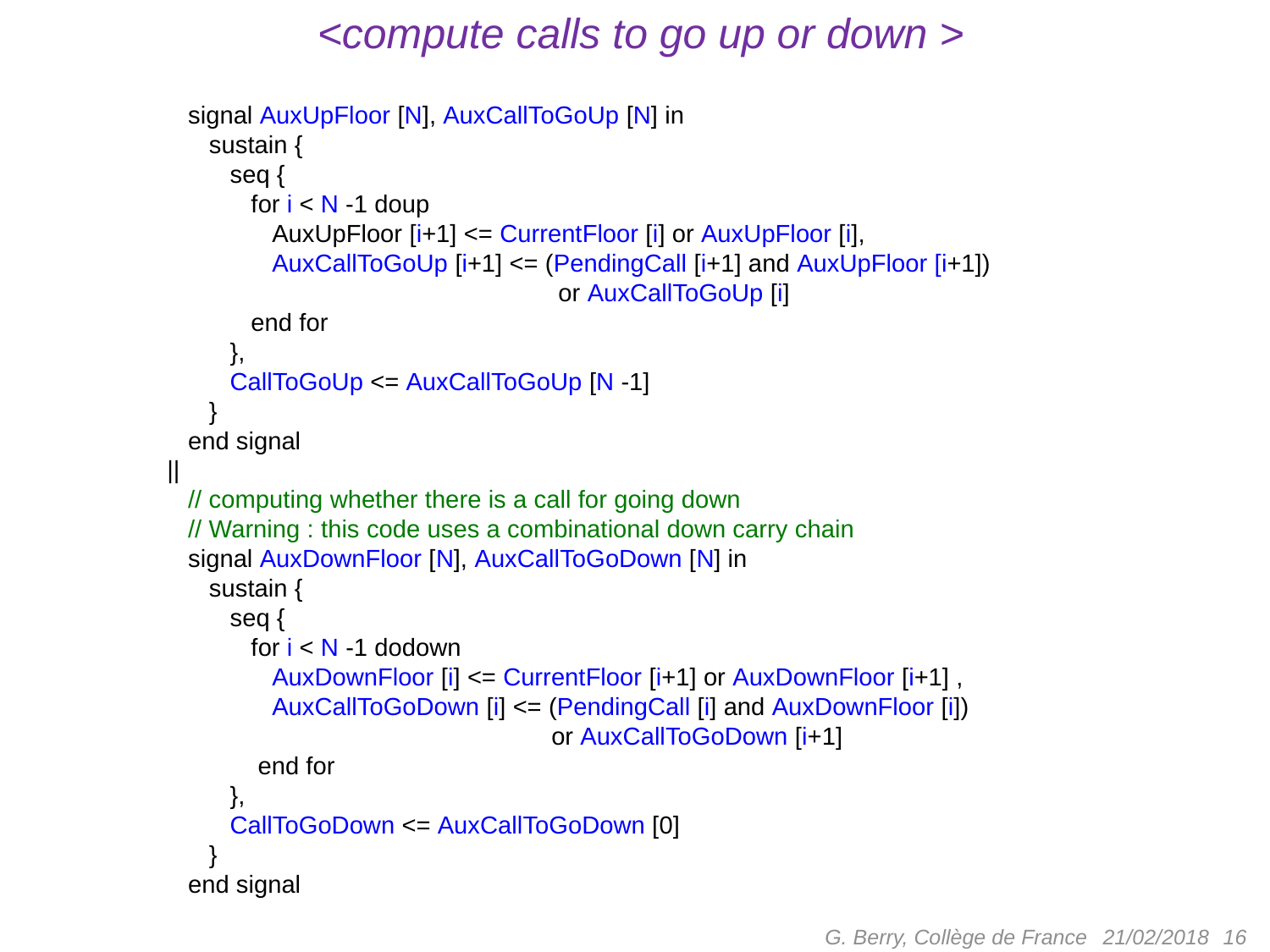

# <compute calls to go up or down >
   signal AuxUpFloor [N], AuxCallToGoUp [N] in
      sustain {
         seq {
            for i < N -1 doup
               AuxUpFloor [i+1] <= CurrentFloor [i] or AuxUpFloor [i],
               AuxCallToGoUp [i+1] <= (PendingCall [i+1] and AuxUpFloor [i+1])
                                                        or AuxCallToGoUp [i]
            end for
         },
         CallToGoUp <= AuxCallToGoUp [N -1]
      }
   end signal
||
   // computing whether there is a call for going down
   // Warning : this code uses a combinational down carry chain
   signal AuxDownFloor [N], AuxCallToGoDown [N] in
      sustain {
         seq {
            for i < N -1 dodown
               AuxDownFloor [i] <= CurrentFloor [i+1] or AuxDownFloor [i+1] ,
               AuxCallToGoDown [i] <= (PendingCall [i] and AuxDownFloor [i])
                                                       or AuxCallToGoDown [i+1]
             end for
         },
         CallToGoDown <= AuxCallToGoDown [0]
      }
   end signal

G. Berry, Collège de France
 16
21/02/2018